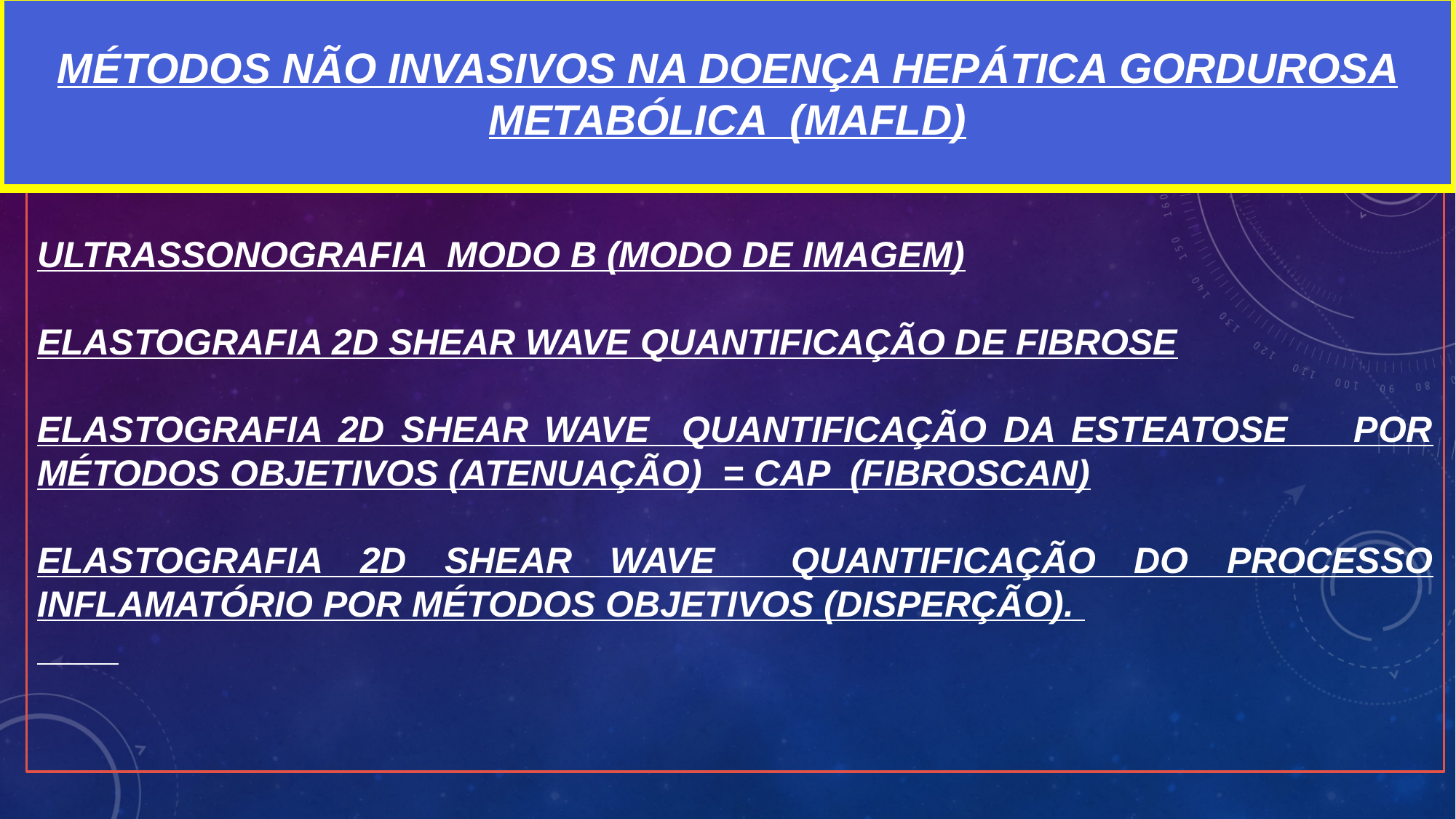

MÉTODOS NÃO INVASIVOS NA DOENÇA HEPÁTICA GORDUROSA METABÓLICA  (MAFLD)

ULTRASSONOGRAFIA  MODO B (MODO DE IMAGEM)

ELASTOGRAFIA 2D SHEAR WAVE QUANTIFICAÇÃO DE FIBROSE

ELASTOGRAFIA 2D SHEAR WAVE  QUANTIFICAÇÃO DA ESTEATOSE    POR MÉTODOS OBJETIVOS (ATENUAÇÃO)  = CAP  (FIBROSCAN)

ELASTOGRAFIA 2D SHEAR WAVE  QUANTIFICAÇÃO DO PROCESSO INFLAMATÓRIO POR MÉTODOS OBJETIVOS (DISPERÇÃO).